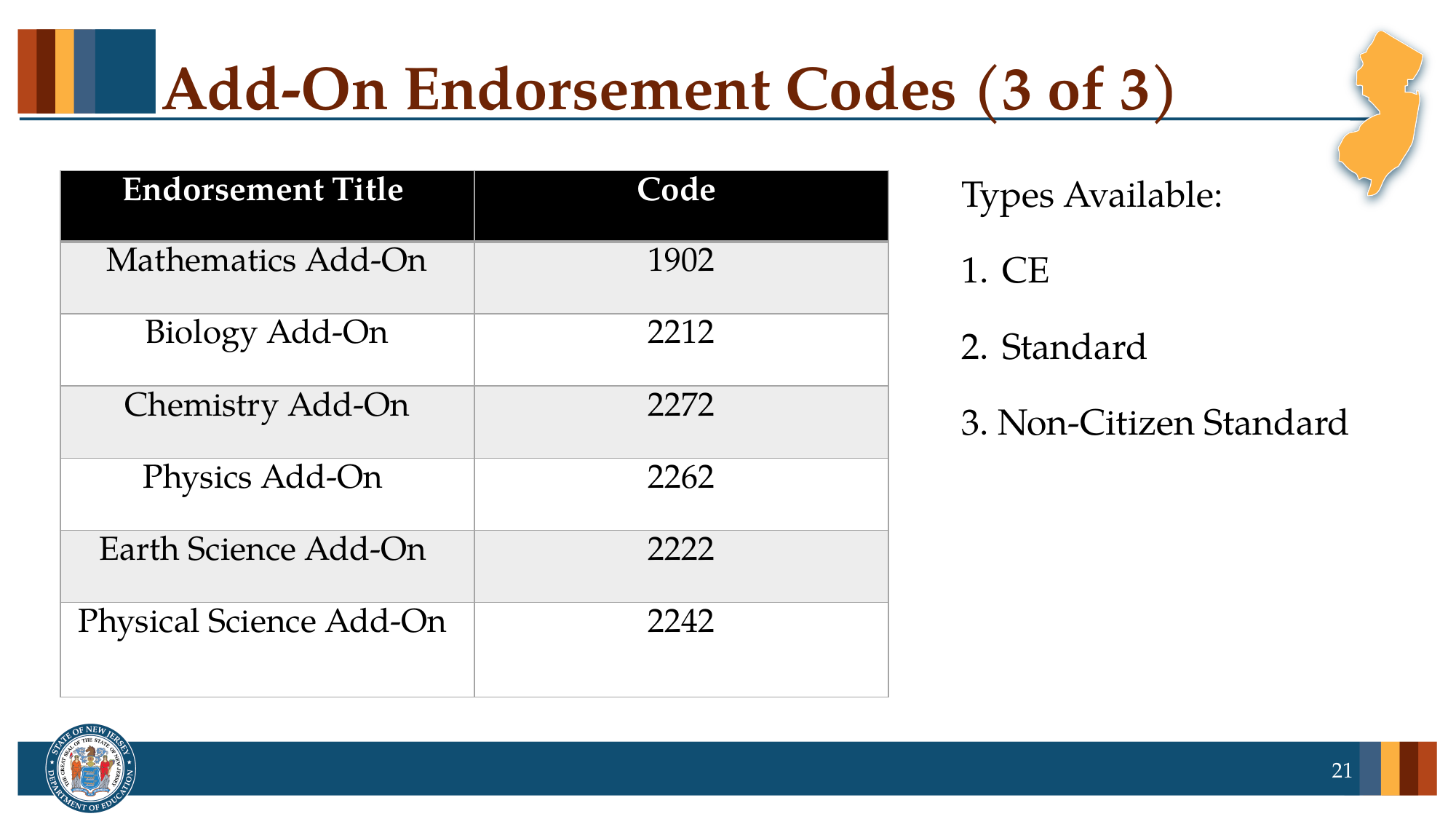

# Add-On Endorsement Codes (3 of 3)
| Endorsement Title | Code |
| --- | --- |
| Mathematics Add-On | 1902 |
| Biology Add-On | 2212 |
| Chemistry Add-On | 2272 |
| Physics Add-On | 2262 |
| Earth Science Add-On | 2222 |
| Physical Science Add-On | 2242 |
Types Available:
CE
Standard
3. Non-Citizen Standard
21